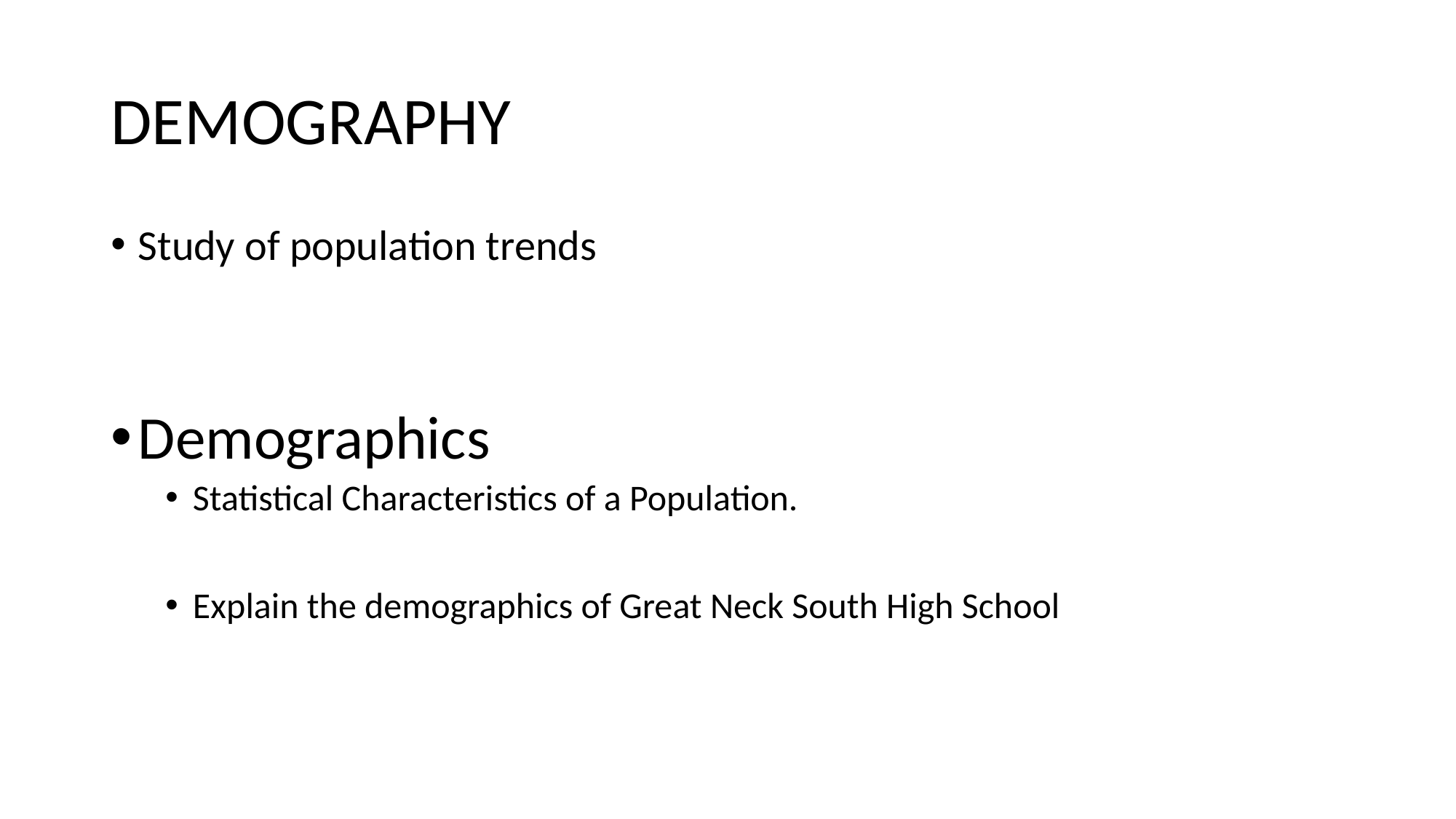

# DEMOGRAPHY
Study of population trends

Demographics
Statistical Characteristics of a Population.

Explain the demographics of Great Neck South High School